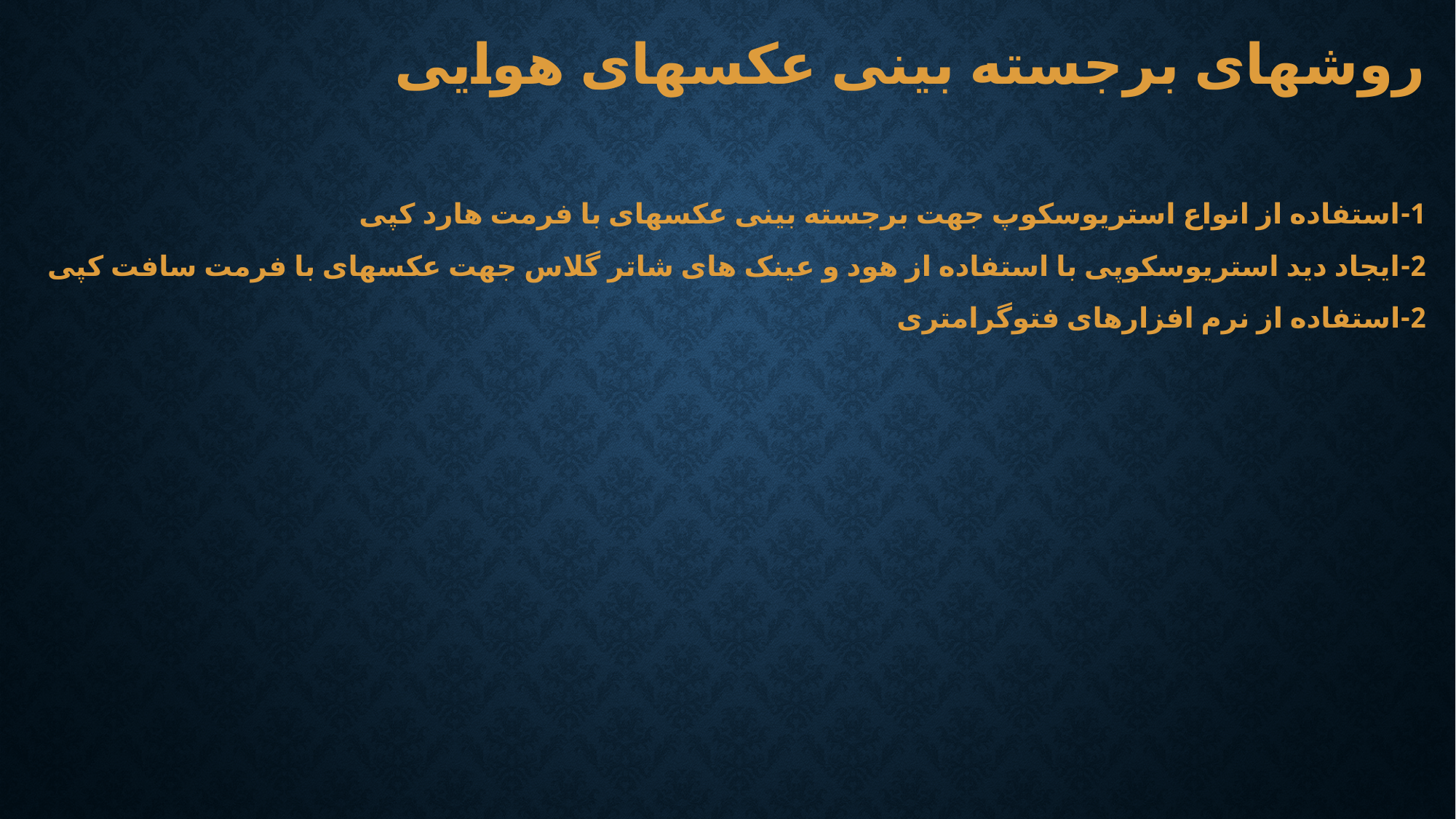

# روشهای برجسته بینی عکسهای هوایی
1-استفاده از انواع استریوسکوپ جهت برجسته بینی عکسهای با فرمت هارد کپی
2-ایجاد دید استریوسکوپی با استفاده از هود و عینک های شاتر گلاس جهت عکسهای با فرمت سافت کپی
2-استفاده از نرم افزارهای فتوگرامتری